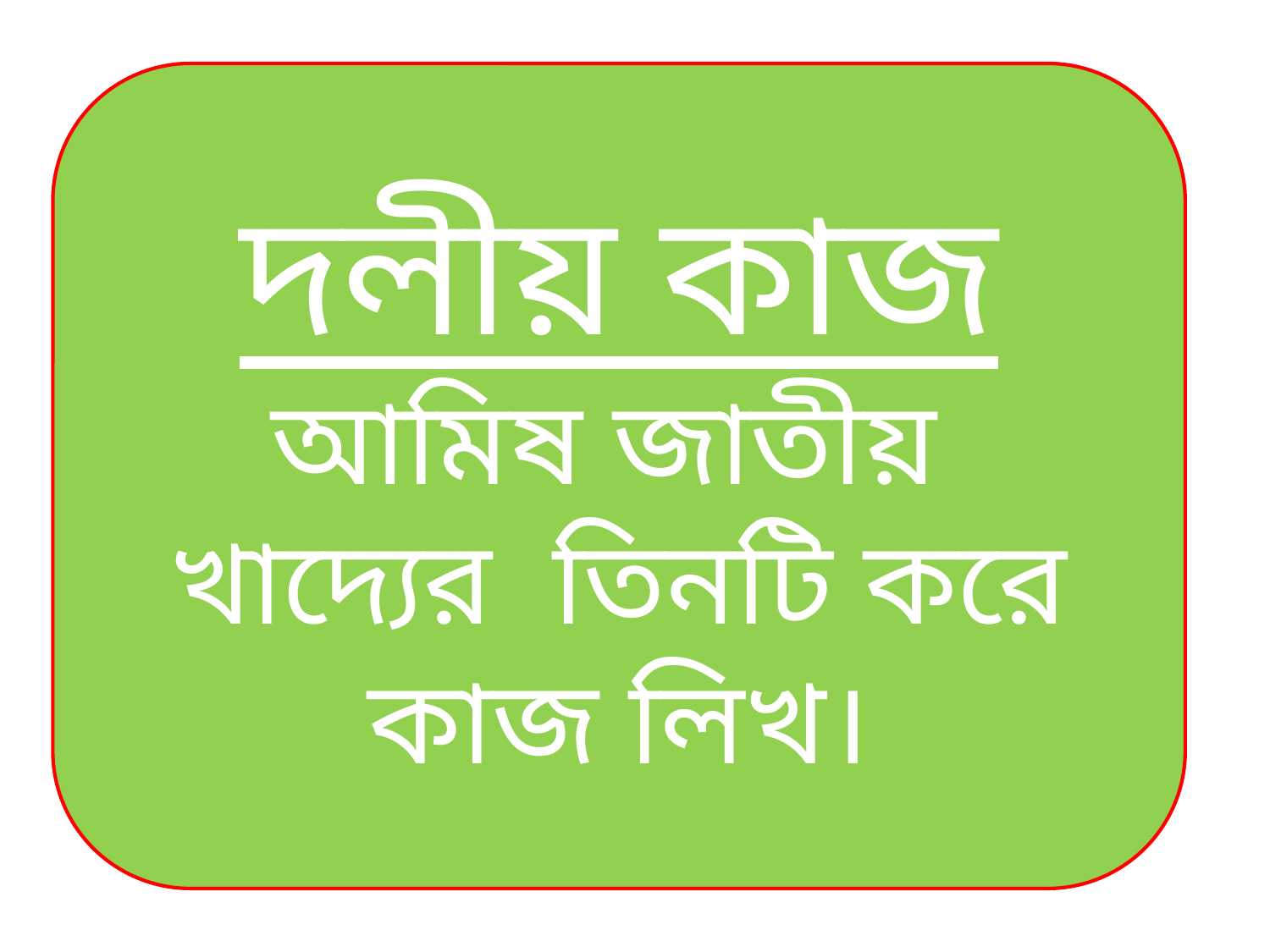

দলীয় কাজ
আমিষ জাতীয়  খাদ্যের  তিনটি করে কাজ লিখ।